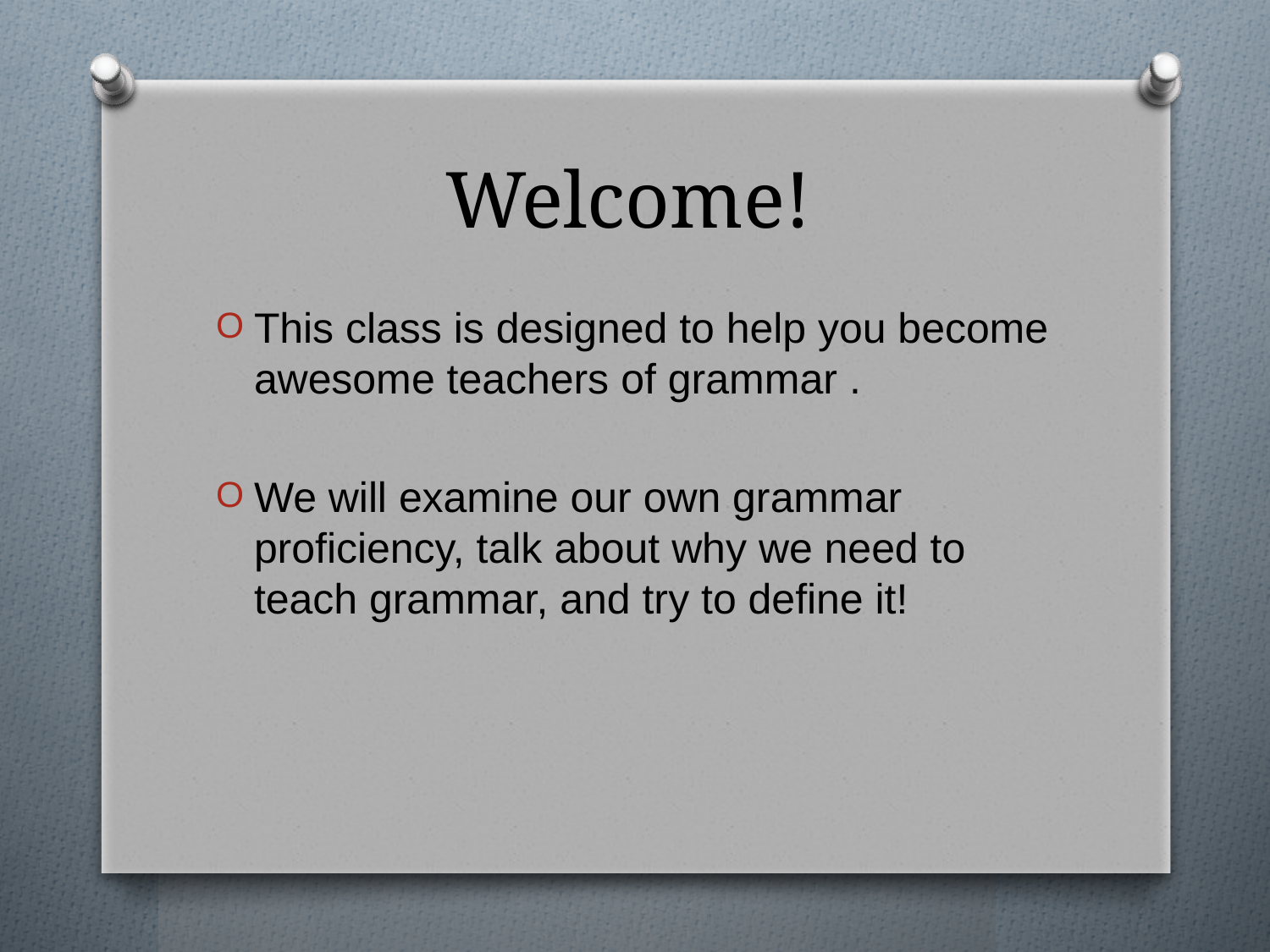

# Welcome!
This class is designed to help you become awesome teachers of grammar .

We will examine our own grammar proficiency, talk about why we need to teach grammar, and try to define it!